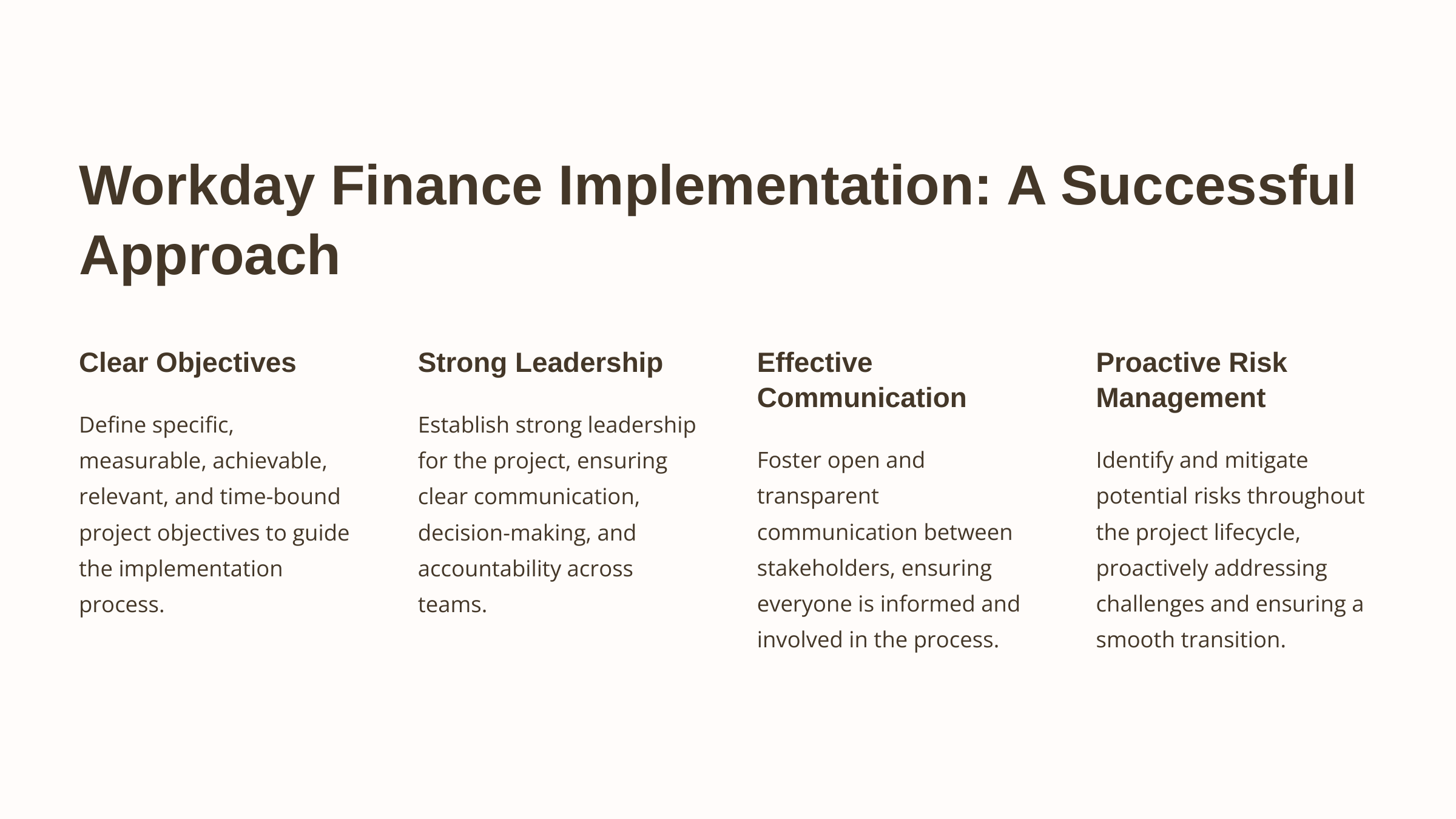

Workday Finance Implementation: A Successful Approach
Clear Objectives
Strong Leadership
Effective Communication
Proactive Risk Management
Define specific, measurable, achievable, relevant, and time-bound project objectives to guide the implementation process.
Establish strong leadership for the project, ensuring clear communication, decision-making, and accountability across teams.
Foster open and transparent communication between stakeholders, ensuring everyone is informed and involved in the process.
Identify and mitigate potential risks throughout the project lifecycle, proactively addressing challenges and ensuring a smooth transition.